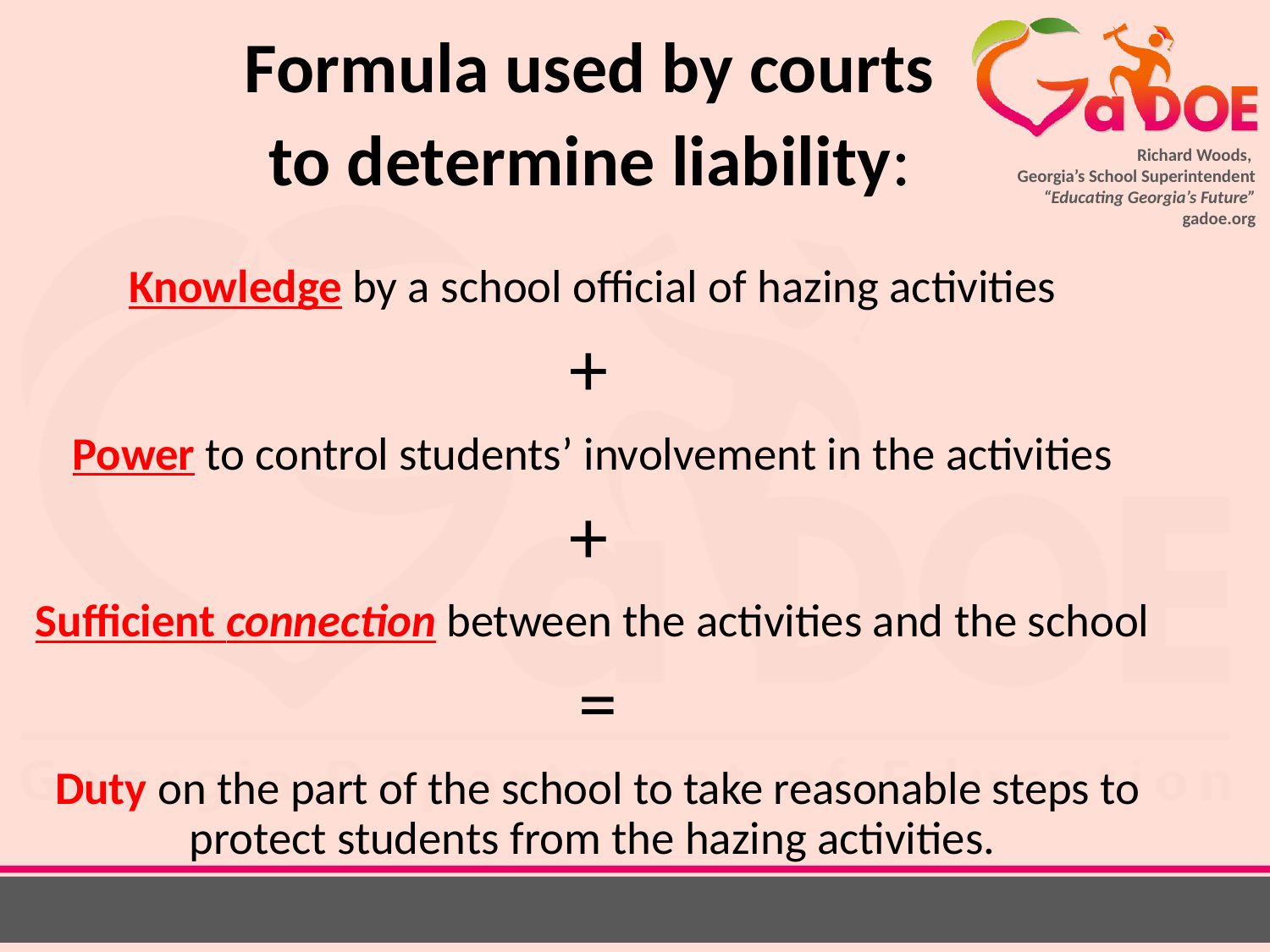

Formula used by courts
to determine liability:

Knowledge by a school official of hazing activities
+
Power to control students’ involvement in the activities
+
Sufficient connection between the activities and the school
=
Duty on the part of the school to take reasonable steps to protect students from the hazing activities.